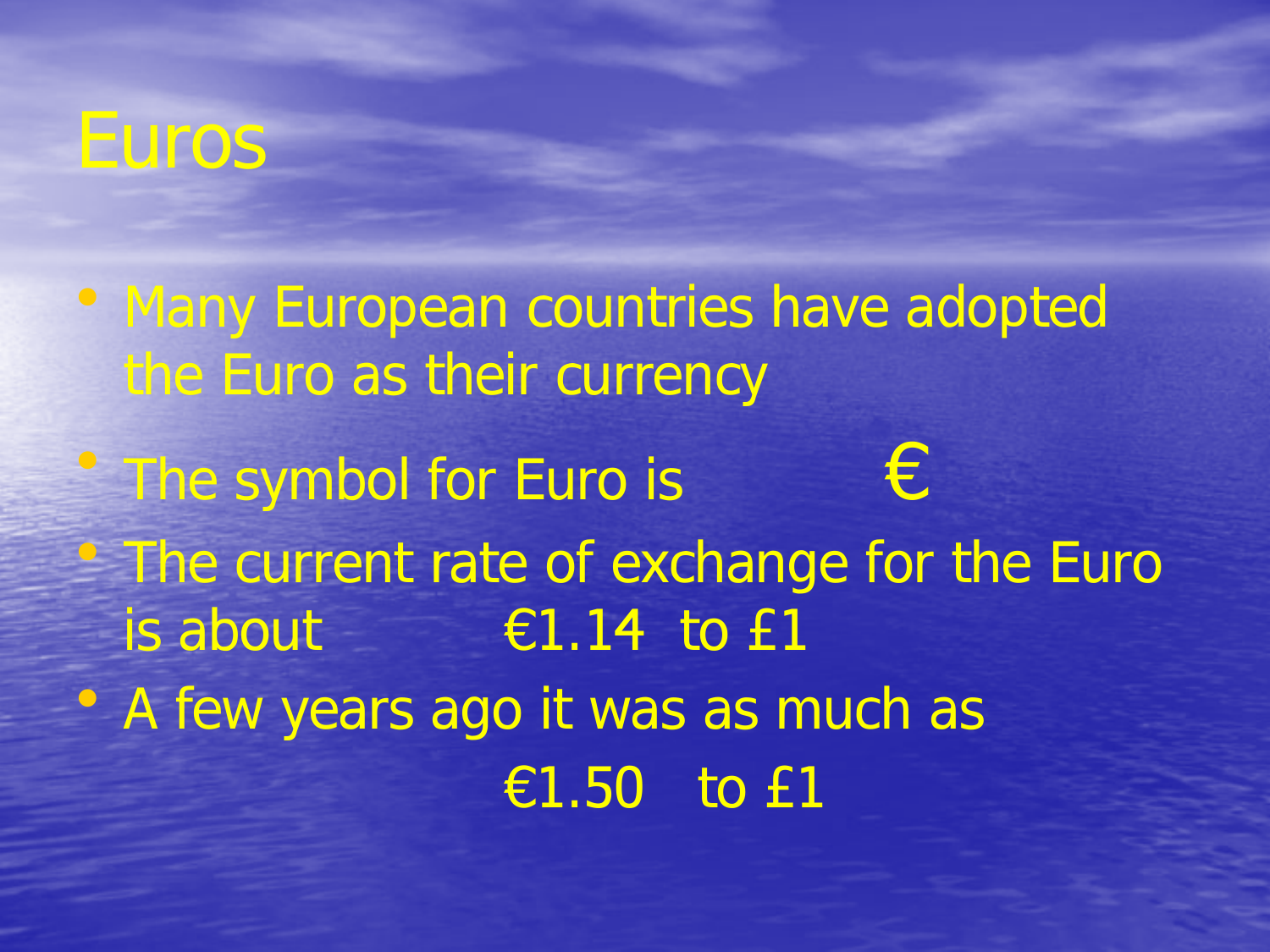

# Euros
Many European countries have adopted the Euro as their currency
The symbol for Euro is 		€
The current rate of exchange for the Euro is about		€1.14  to £1
A few years ago it was as much as
				€1.50   to £1